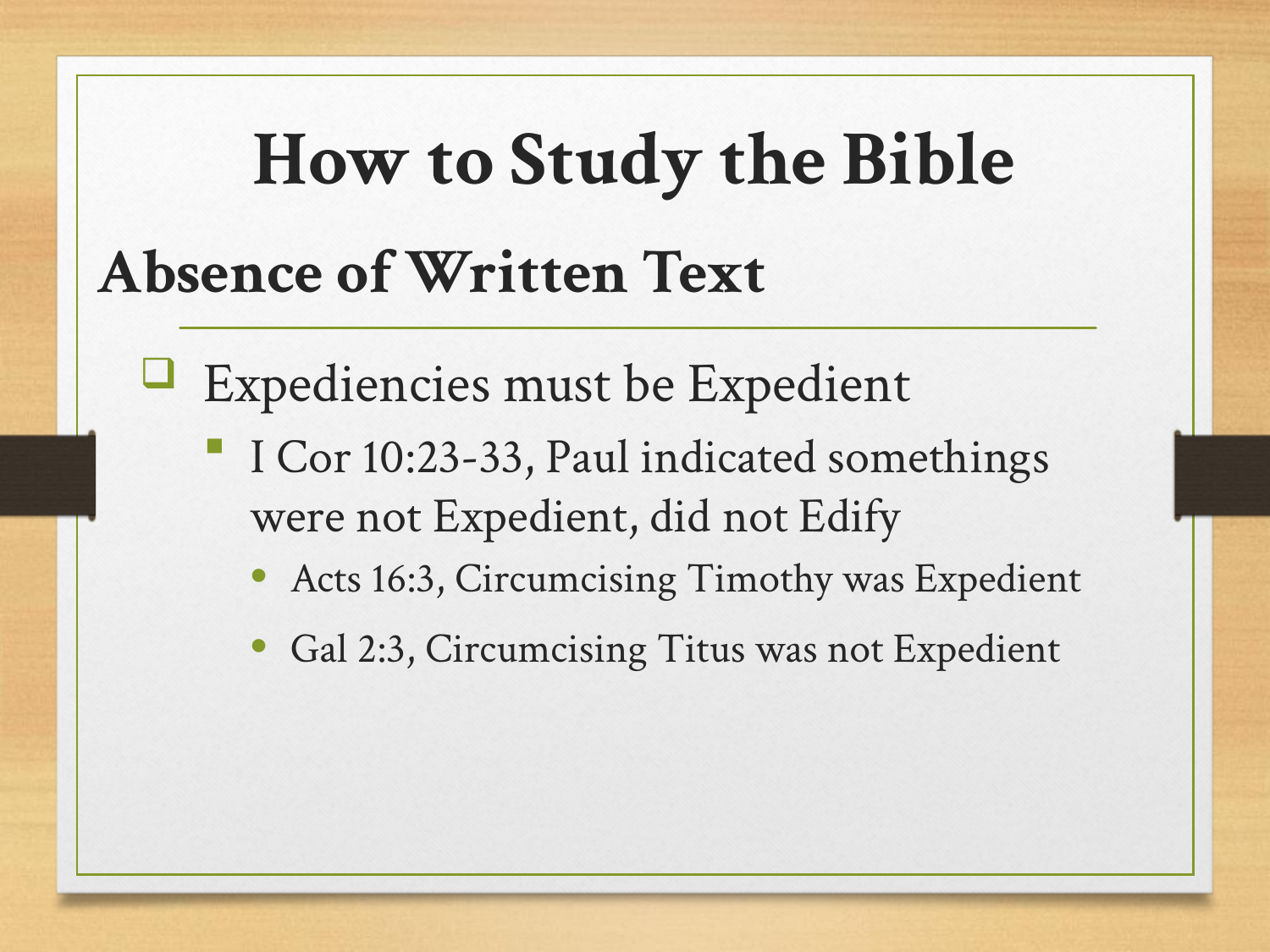

# How to Study the Bible
Absence of Written Text
Expediencies must be Expedient
I Cor 10:23-33, Paul indicated somethings were not Expedient, did not Edify
Acts 16:3, Circumcising Timothy was Expedient
Gal 2:3, Circumcising Titus was not Expedient